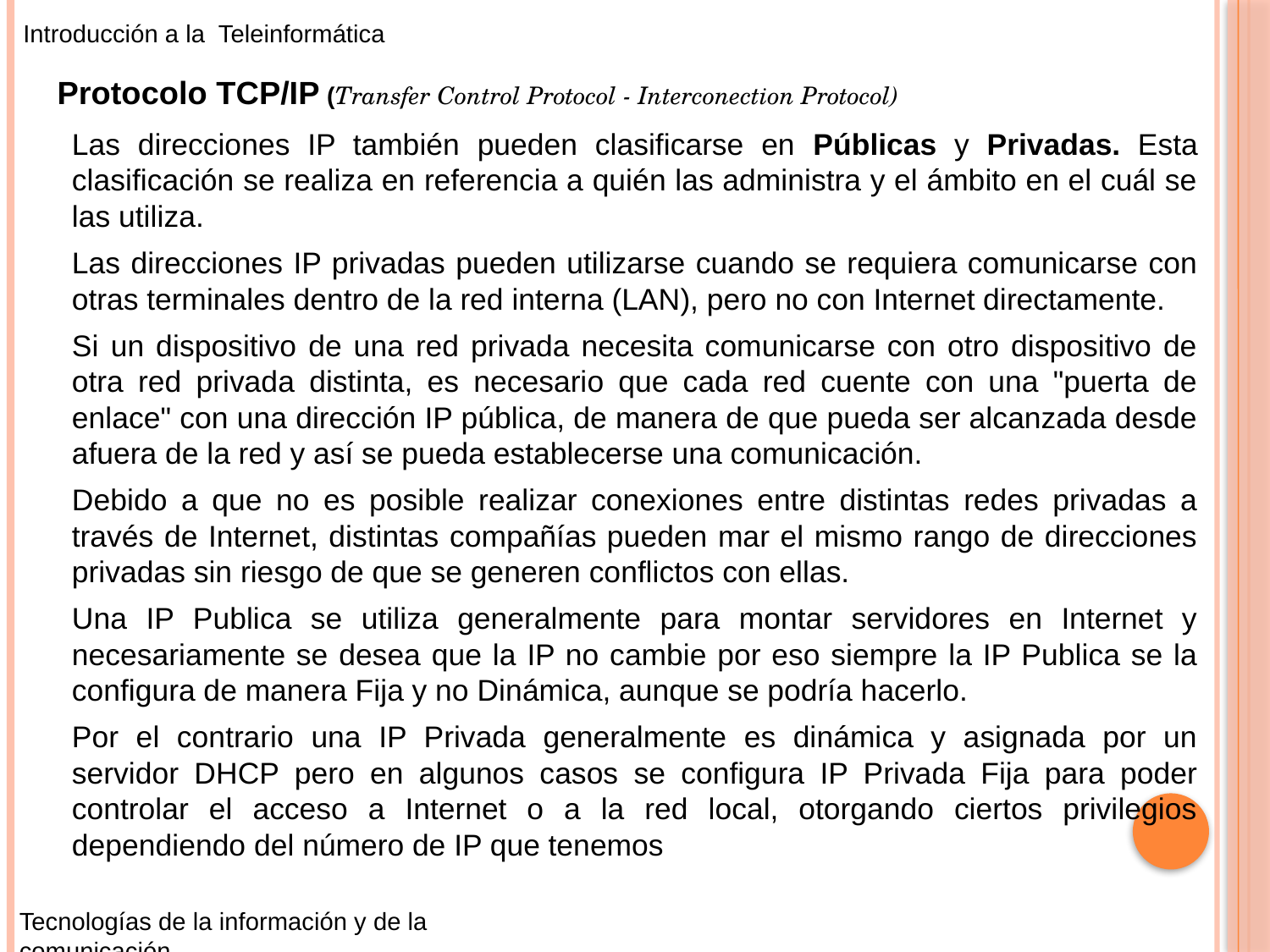

Introducción a la  Teleinformática
Protocolo TCP/IP (Transfer Control Protocol - Interconection Protocol)

Las direcciones IP también pueden clasificarse en Públicas y Privadas. Esta clasificación se realiza en referencia a quién las administra y el ámbito en el cuál se las utiliza.
Las direcciones IP privadas pueden utilizarse cuando se requiera comunicarse con otras terminales dentro de la red interna (LAN), pero no con Internet directamente.
Si un dispositivo de una red privada necesita comunicarse con otro dispositivo de otra red privada distinta, es necesario que cada red cuente con una "puerta de enlace" con una dirección IP pública, de manera de que pueda ser alcanzada desde afuera de la red y así se pueda establecerse una comunicación.
Debido a que no es posible realizar conexiones entre distintas redes privadas a través de Internet, distintas compañías pueden mar el mismo rango de direcciones privadas sin riesgo de que se generen conflictos con ellas.
Una IP Publica se utiliza generalmente para montar servidores en Internet y necesariamente se desea que la IP no cambie por eso siempre la IP Publica se la configura de manera Fija y no Dinámica, aunque se podría hacerlo.
Por el contrario una IP Privada generalmente es dinámica y asignada por un servidor DHCP pero en algunos casos se configura IP Privada Fija para poder controlar el acceso a Internet o a la red local, otorgando ciertos privilegios dependiendo del número de IP que tenemos
Tecnologías de la información y de la comunicación